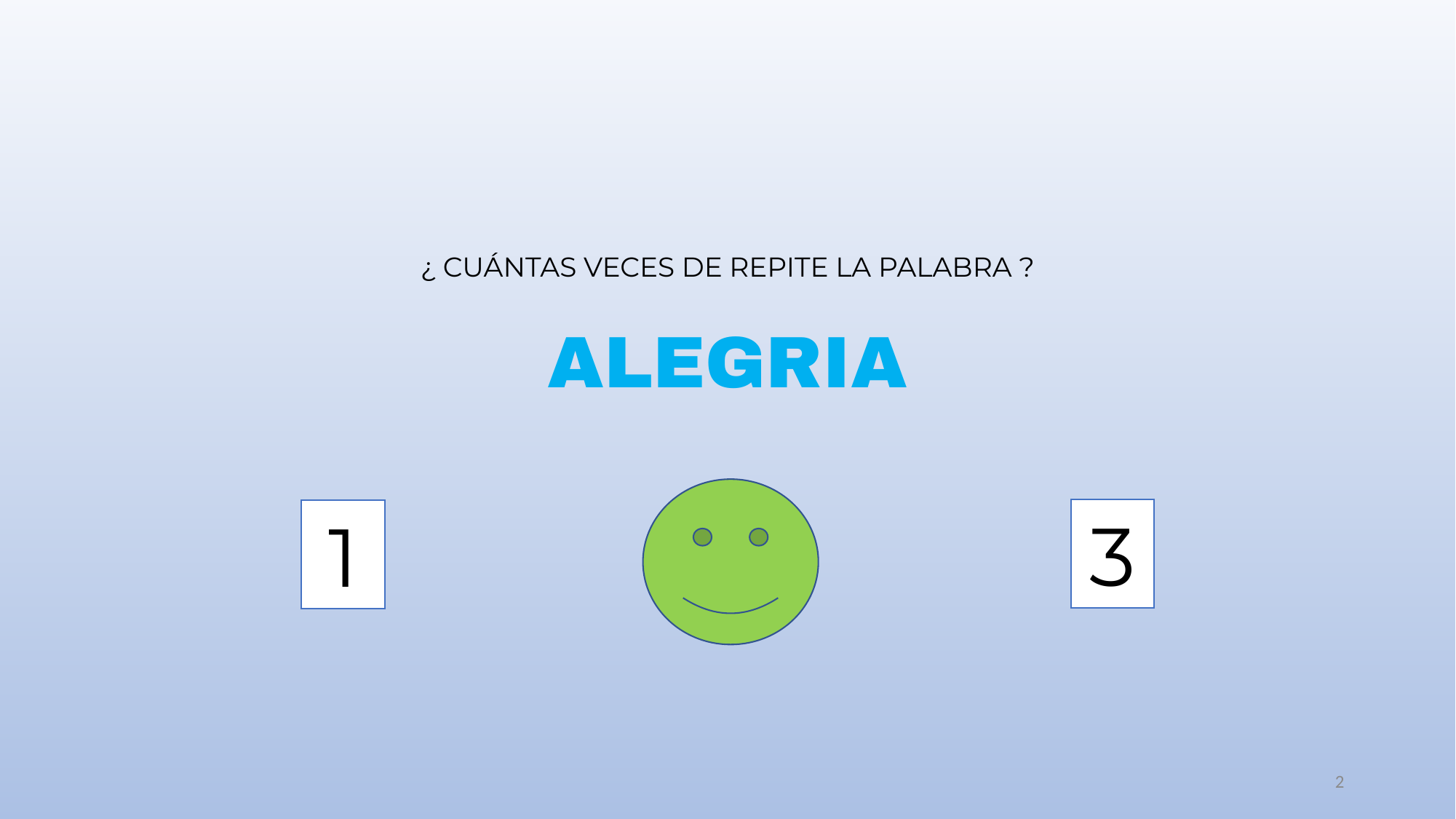

¿ CUÁNTAS VECES DE REPITE LA PALABRA ?

 ALEGRIA

3
1
2
2